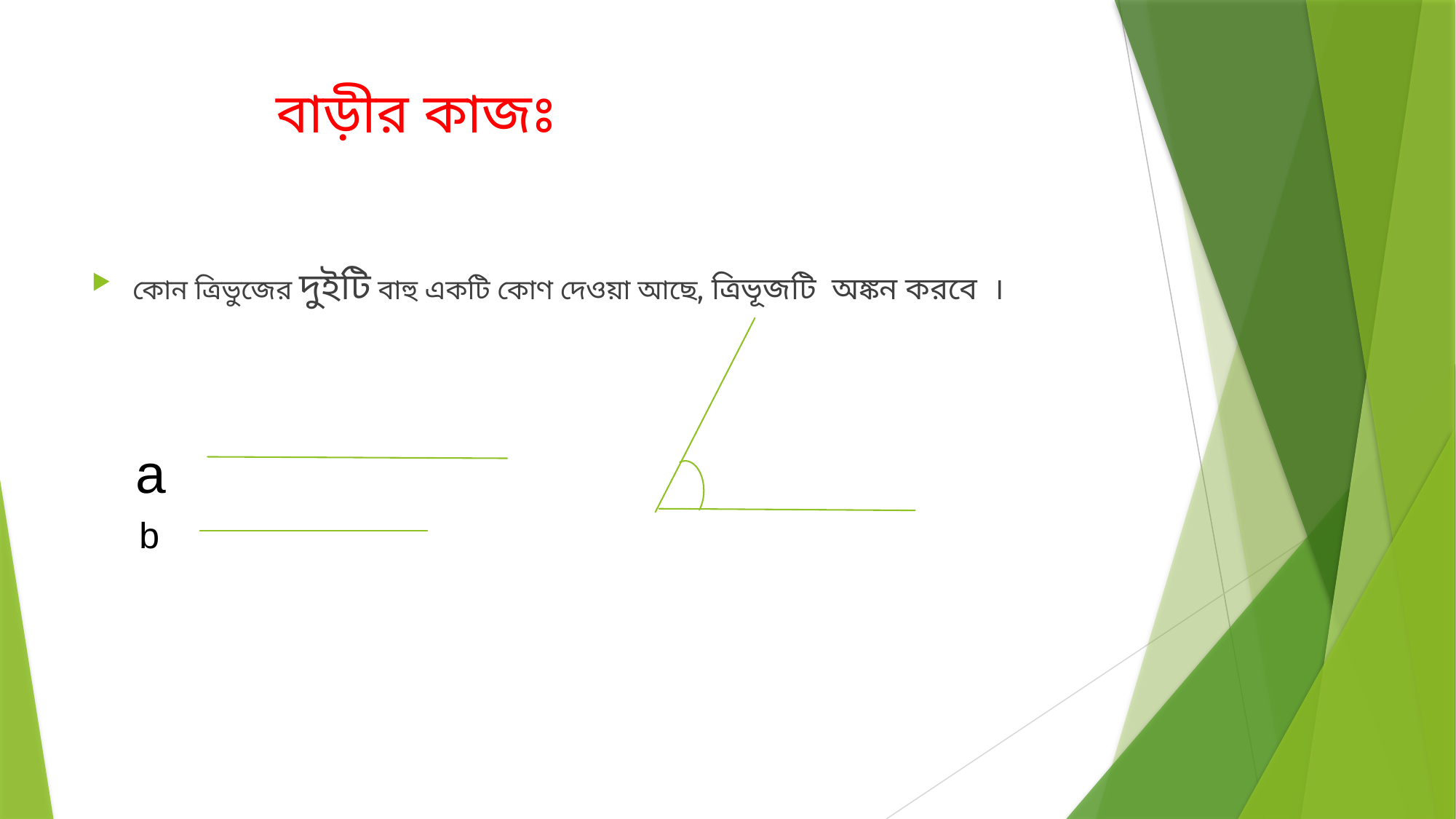

# বাড়ীর কাজঃ
কোন ত্রিভুজের দুইটি বাহু একটি কোণ দেওয়া আছে, ত্রিভূজটি  অঙ্কন করবে  ।
a

b